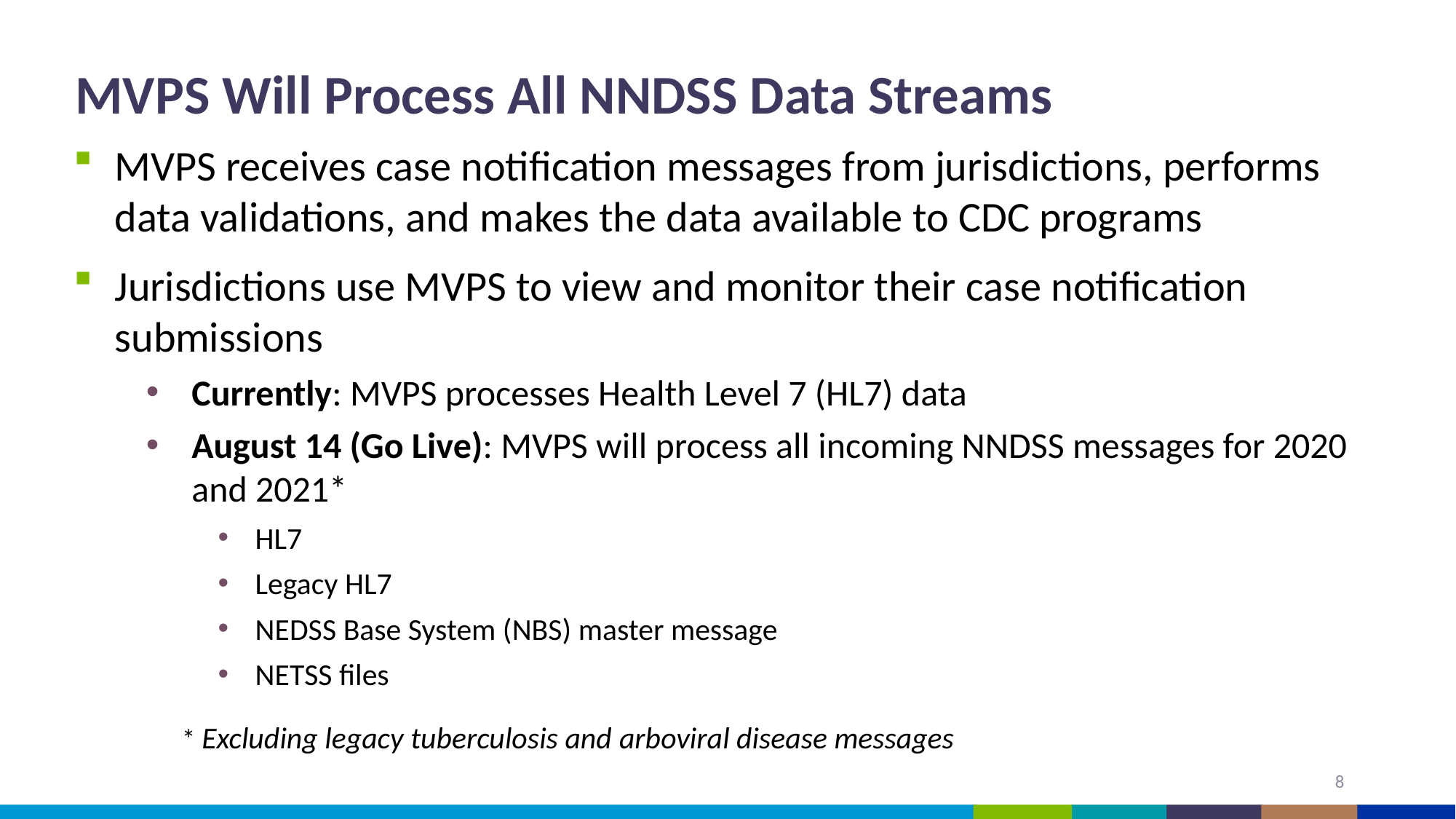

# MVPS Will Process All NNDSS Data Streams
MVPS receives case notification messages from jurisdictions, performs data validations, and makes the data available to CDC programs
Jurisdictions use MVPS to view and monitor their case notification submissions
Currently: MVPS processes Health Level 7 (HL7) data
August 14 (Go Live): MVPS will process all incoming NNDSS messages for 2020 and 2021*
HL7
Legacy HL7
NEDSS Base System (NBS) master message
NETSS files

* Excluding legacy tuberculosis and arboviral disease messages
8